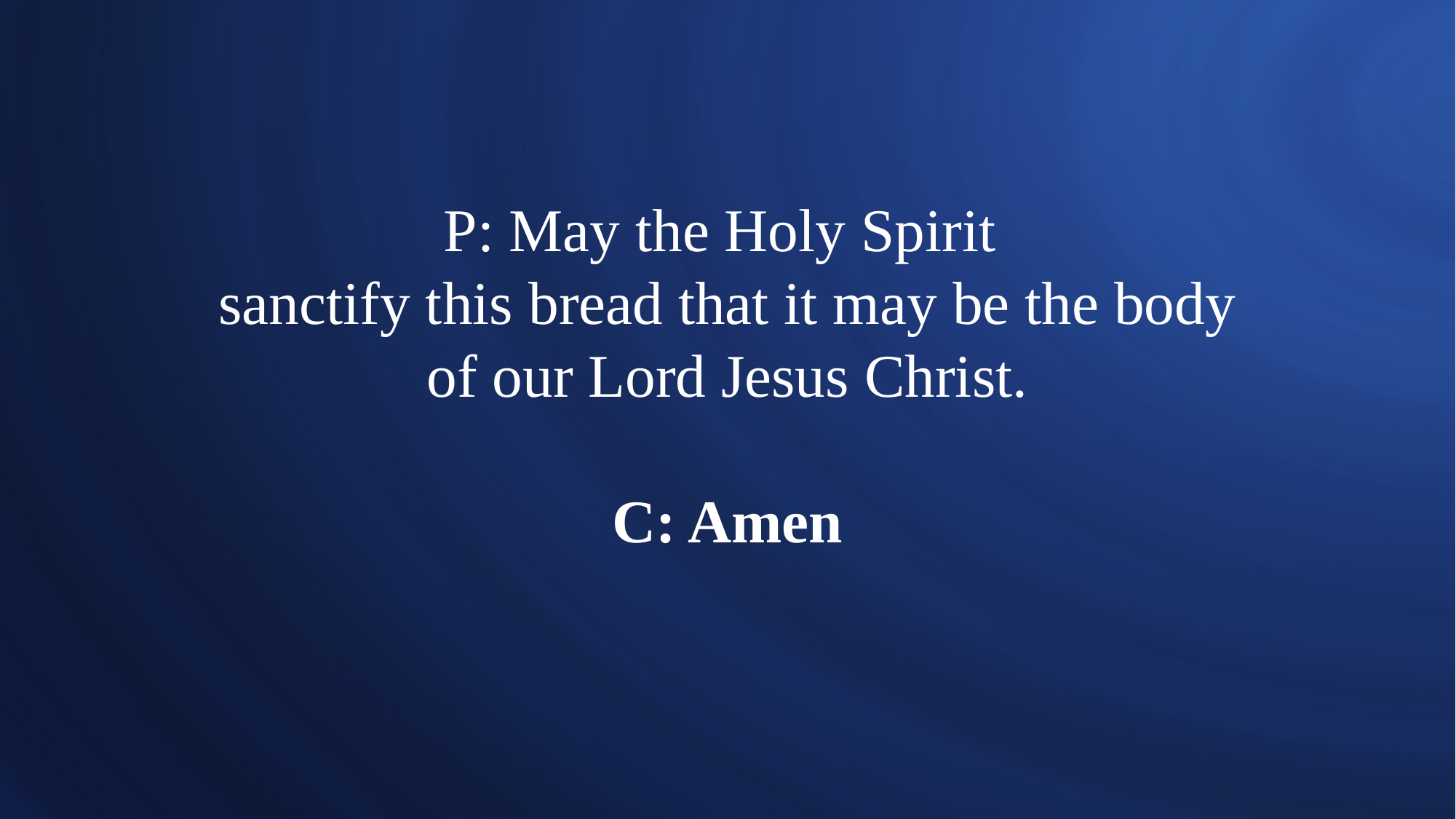

# P: May the Holy Spirit sanctify this bread that it may be the body of our Lord Jesus Christ. C: Amen